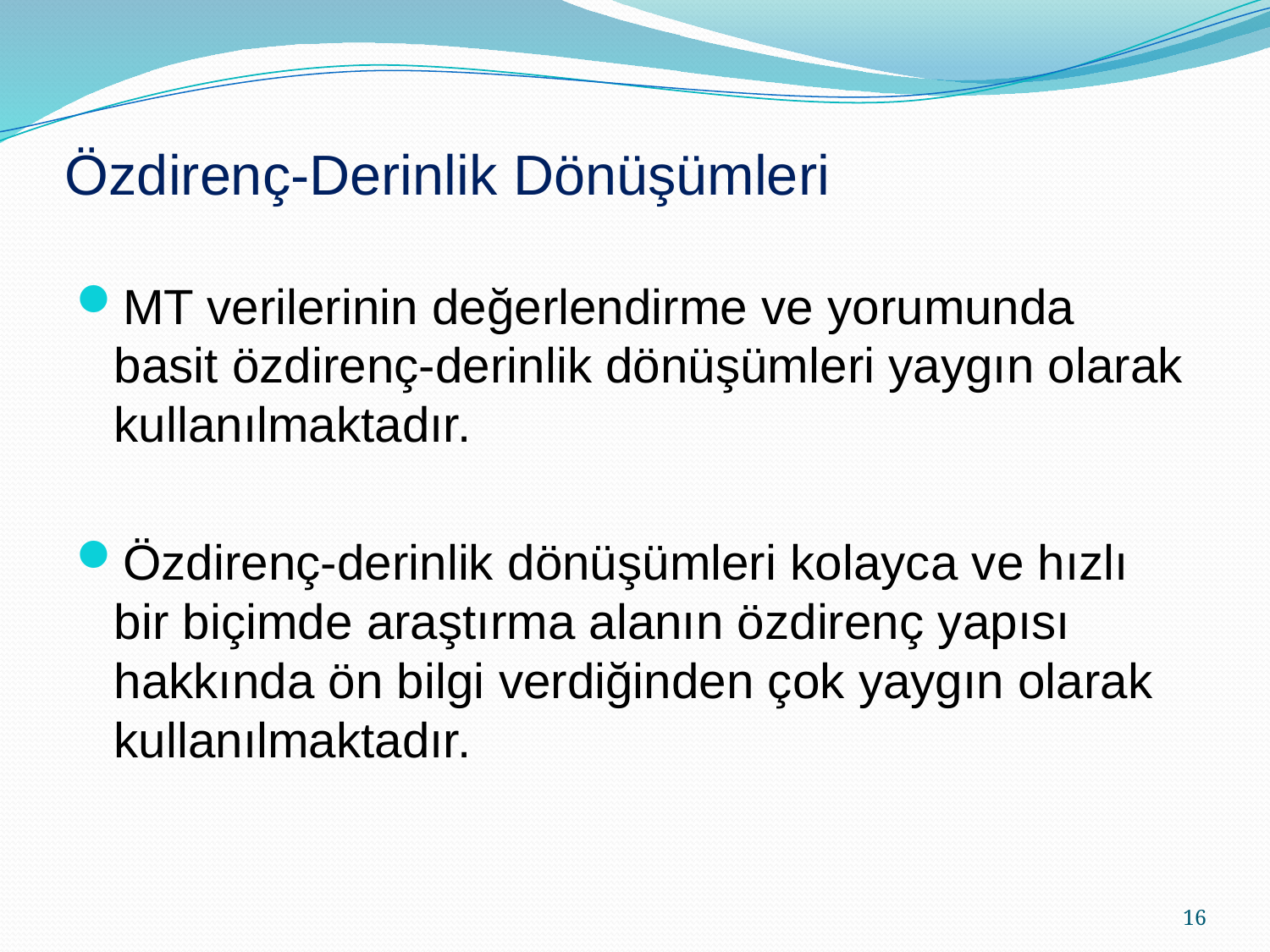

# Özdirenç-Derinlik Dönüşümleri
MT verilerinin değerlendirme ve yorumunda basit özdirenç-derinlik dönüşümleri yaygın olarak kullanılmaktadır.

Özdirenç-derinlik dönüşümleri kolayca ve hızlı bir biçimde araştırma alanın özdirenç yapısı hakkında ön bilgi verdiğinden çok yaygın olarak kullanılmaktadır.
16